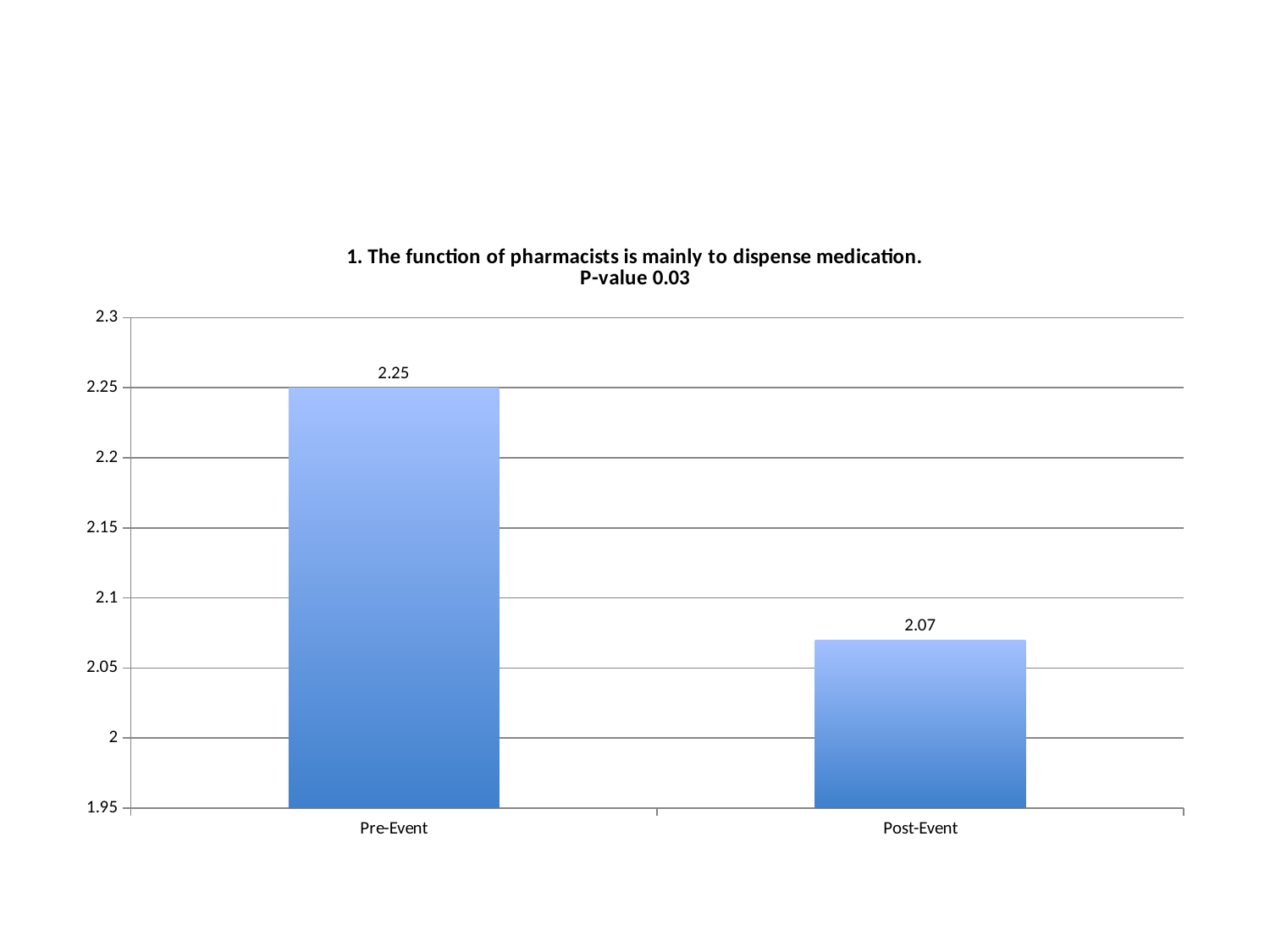

#

### Chart: 1. The function of pharmacists is mainly to dispense medication.
P-value 0.03

| Category | 1. The function of pharmacists is mainly to dispense medication. |
|---|---|
| Pre-Event | 2.25 |
| Post-Event | 2.07 |